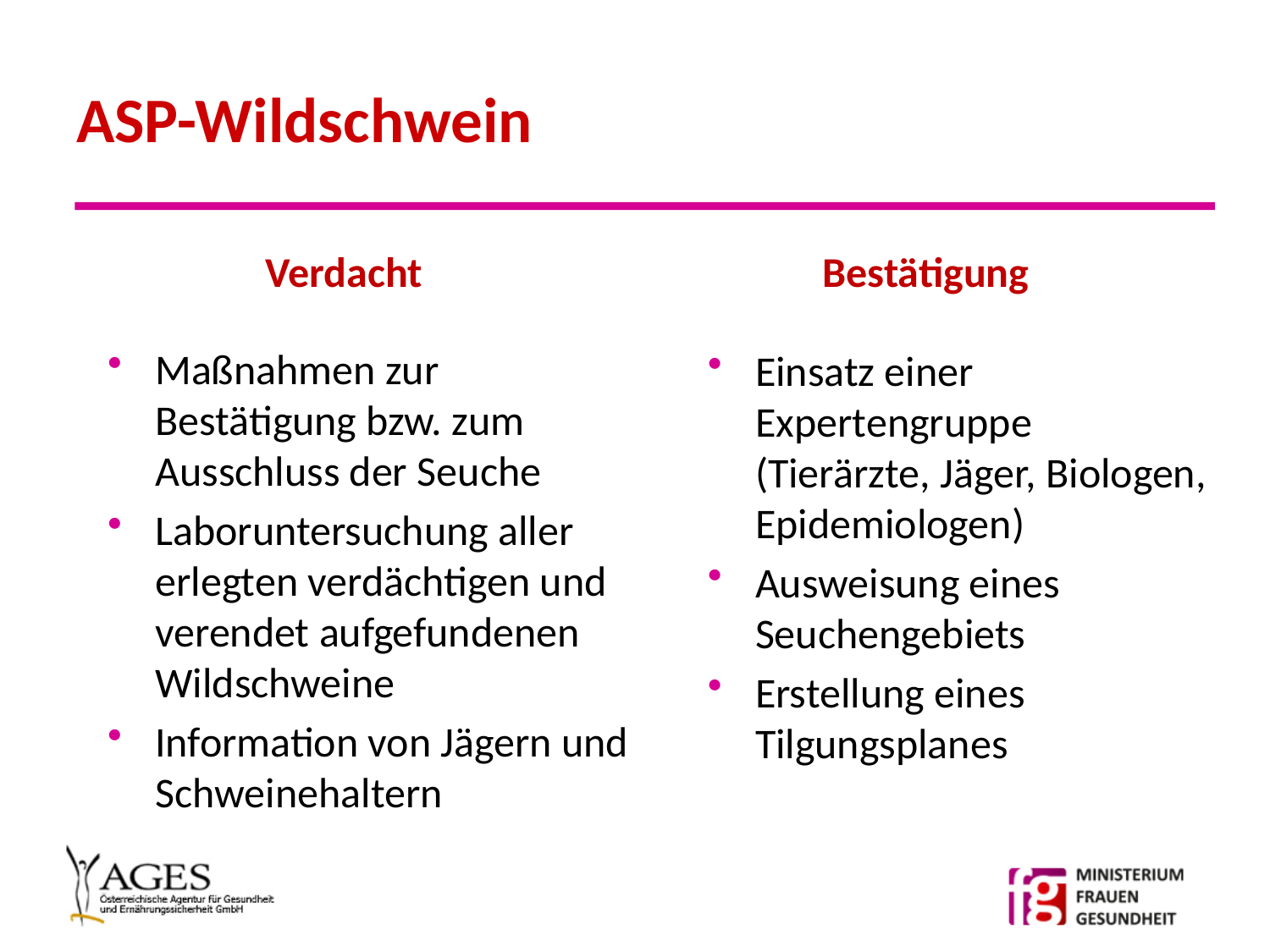

# ASP-Wildschwein
Verdacht
Bestätigung
Maßnahmen zur Bestätigung bzw. zum Ausschluss der Seuche
Laboruntersuchung aller erlegten verdächtigen und verendet aufgefundenen Wildschweine
Information von Jägern und Schweinehaltern

Einsatz einer Expertengruppe (Tierärzte, Jäger, Biologen, Epidemiologen)
Ausweisung eines Seuchengebiets
Erstellung eines Tilgungsplanes